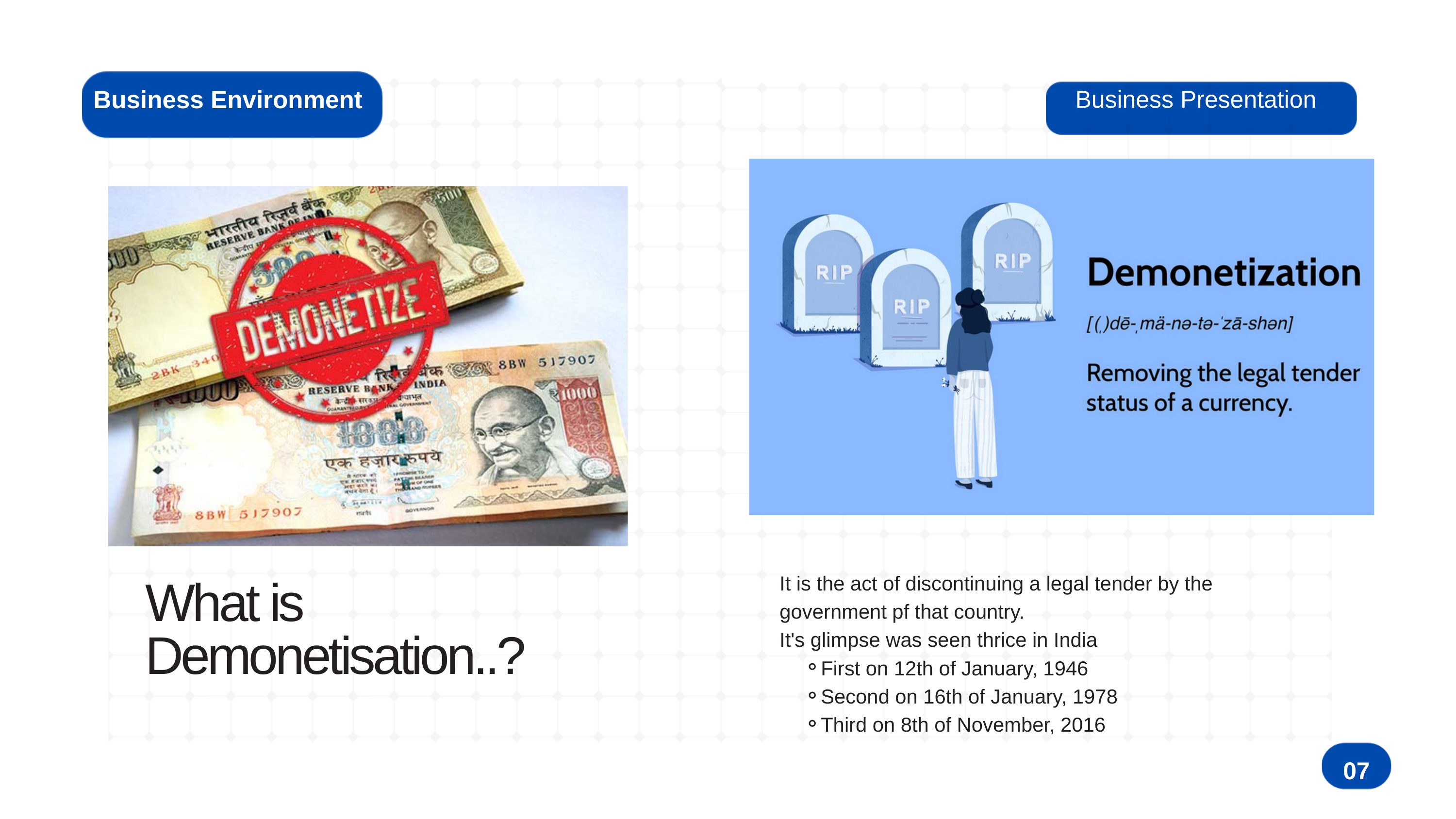

Business Environment
Business Presentation

It is the act of discontinuing a legal tender by the government pf that country.
It's glimpse was seen thrice in India
First on 12th of January, 1946
Second on 16th of January, 1978
Third on 8th of November, 2016
What is
Demonetisation..?

07